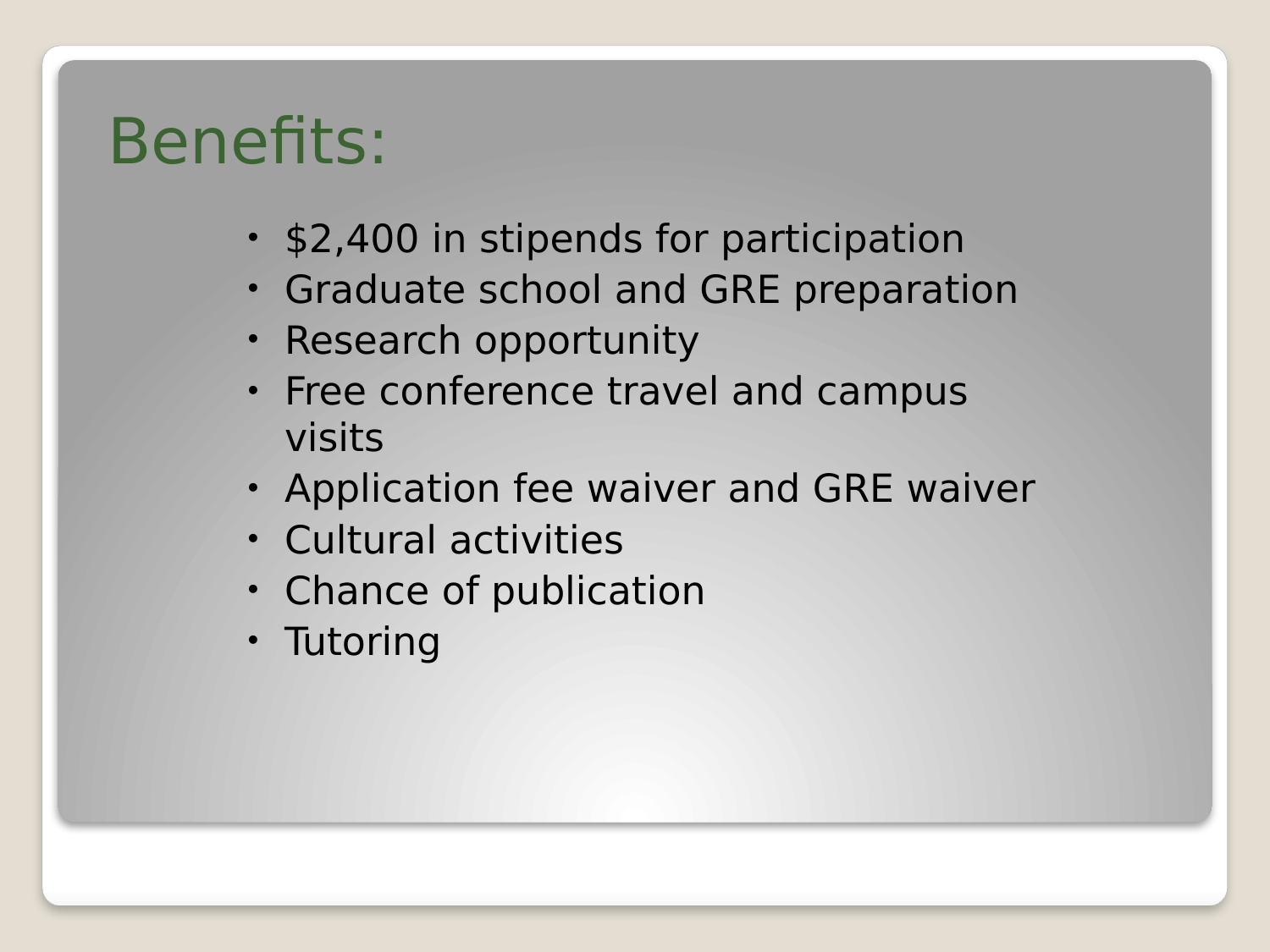

# Benefits:
$2,400 in stipends for participation
Graduate school and GRE preparation
Research opportunity
Free conference travel and campus visits
Application fee waiver and GRE waiver
Cultural activities
Chance of publication
Tutoring